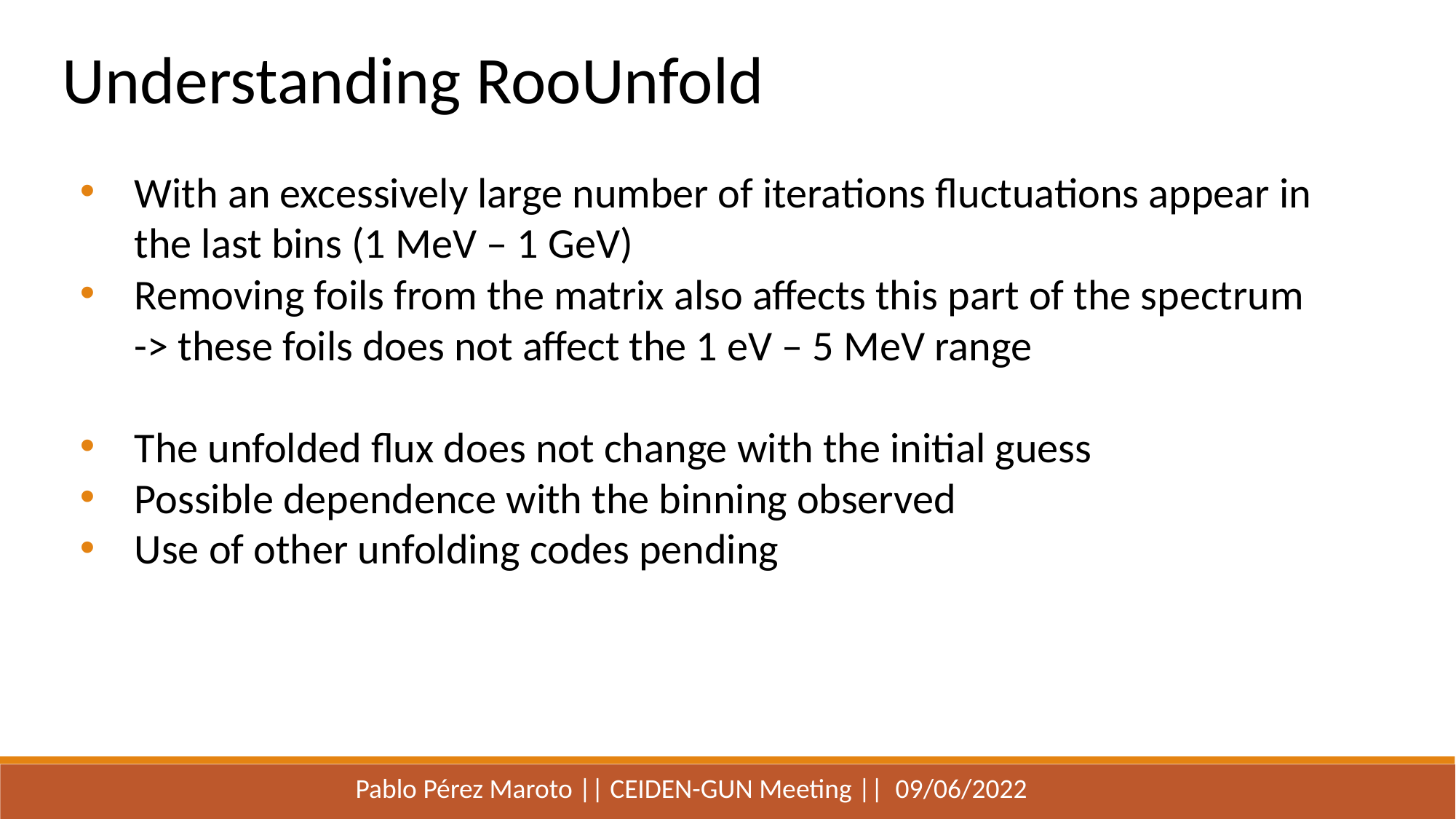

Understanding RooUnfold
With an excessively large number of iterations fluctuations appear in the last bins (1 MeV – 1 GeV)
Removing foils from the matrix also affects this part of the spectrum -> these foils does not affect the 1 eV – 5 MeV range

The unfolded flux does not change with the initial guess
Possible dependence with the binning observed
Use of other unfolding codes pending

Pablo Pérez Maroto || CEIDEN-GUN Meeting ||  09/06/2022